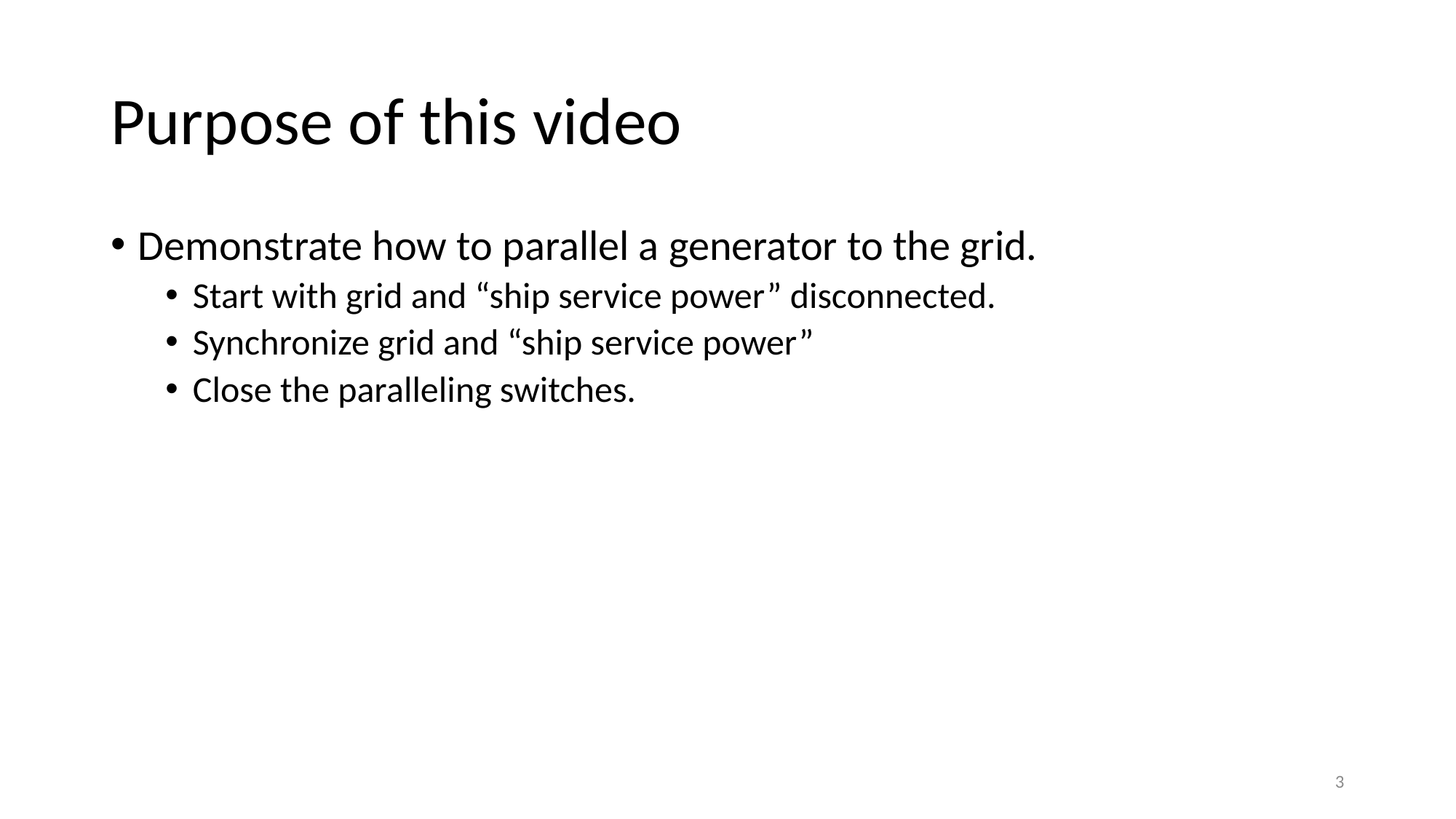

# Purpose of this video
Demonstrate how to parallel a generator to the grid.
Start with grid and “ship service power” disconnected.
Synchronize grid and “ship service power”
Close the paralleling switches.
3